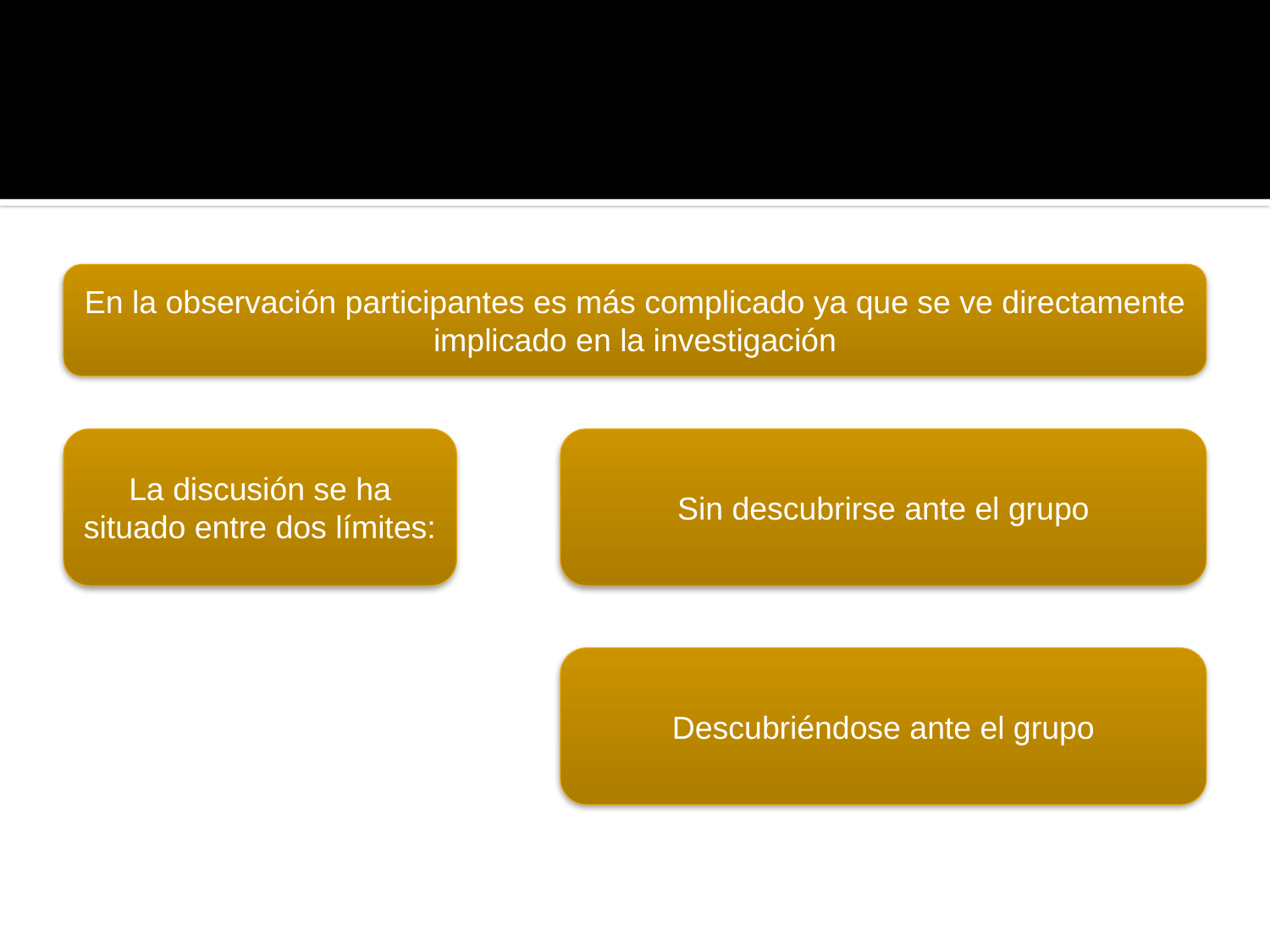

#
En la observación participantes es más complicado ya que se ve directamente implicado en la investigación
La discusión se ha situado entre dos límites:
Sin descubrirse ante el grupo
Descubriéndose ante el grupo